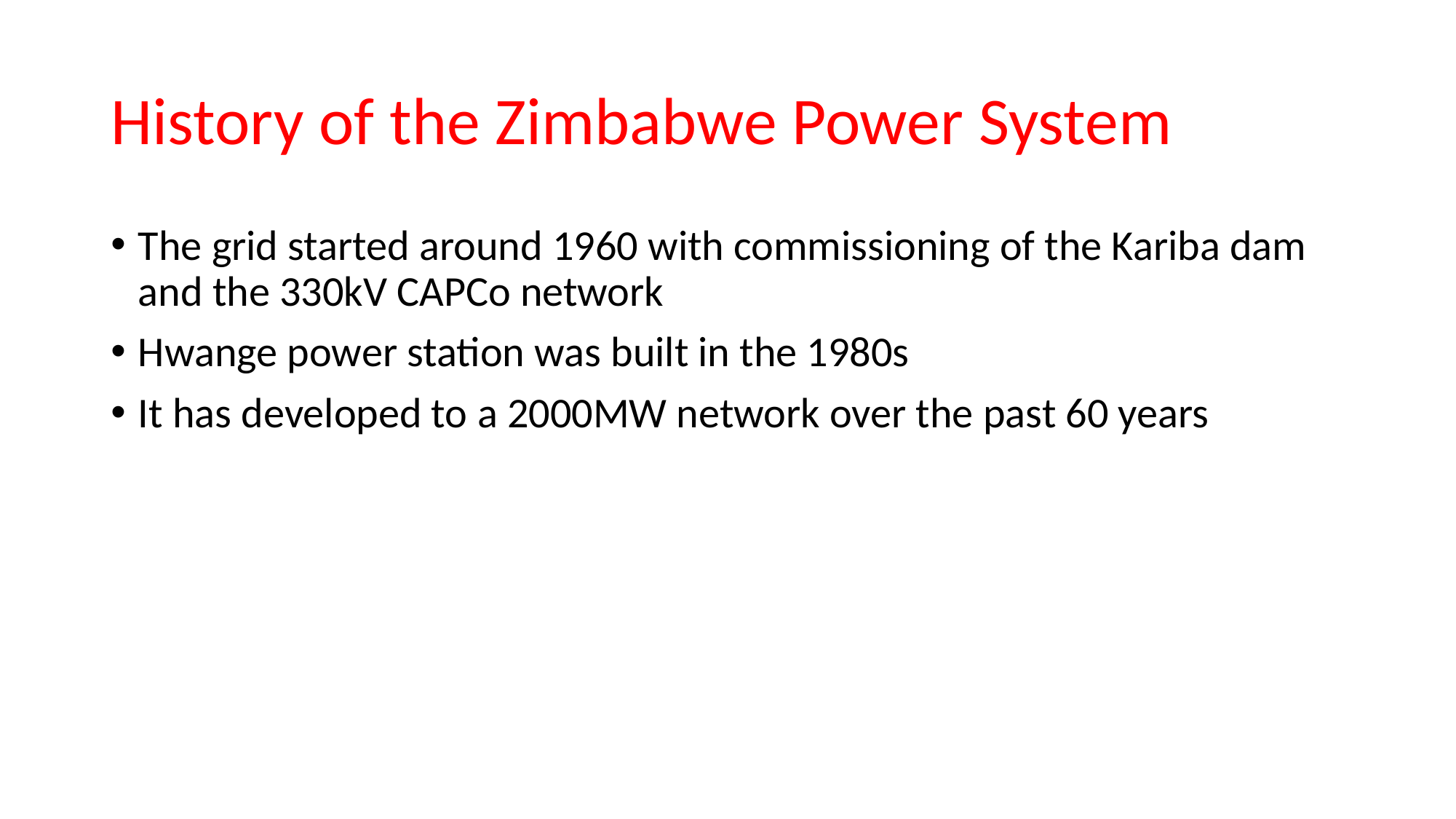

# History of the Zimbabwe Power System
The grid started around 1960 with commissioning of the Kariba dam and the 330kV CAPCo network
Hwange power station was built in the 1980s
It has developed to a 2000MW network over the past 60 years